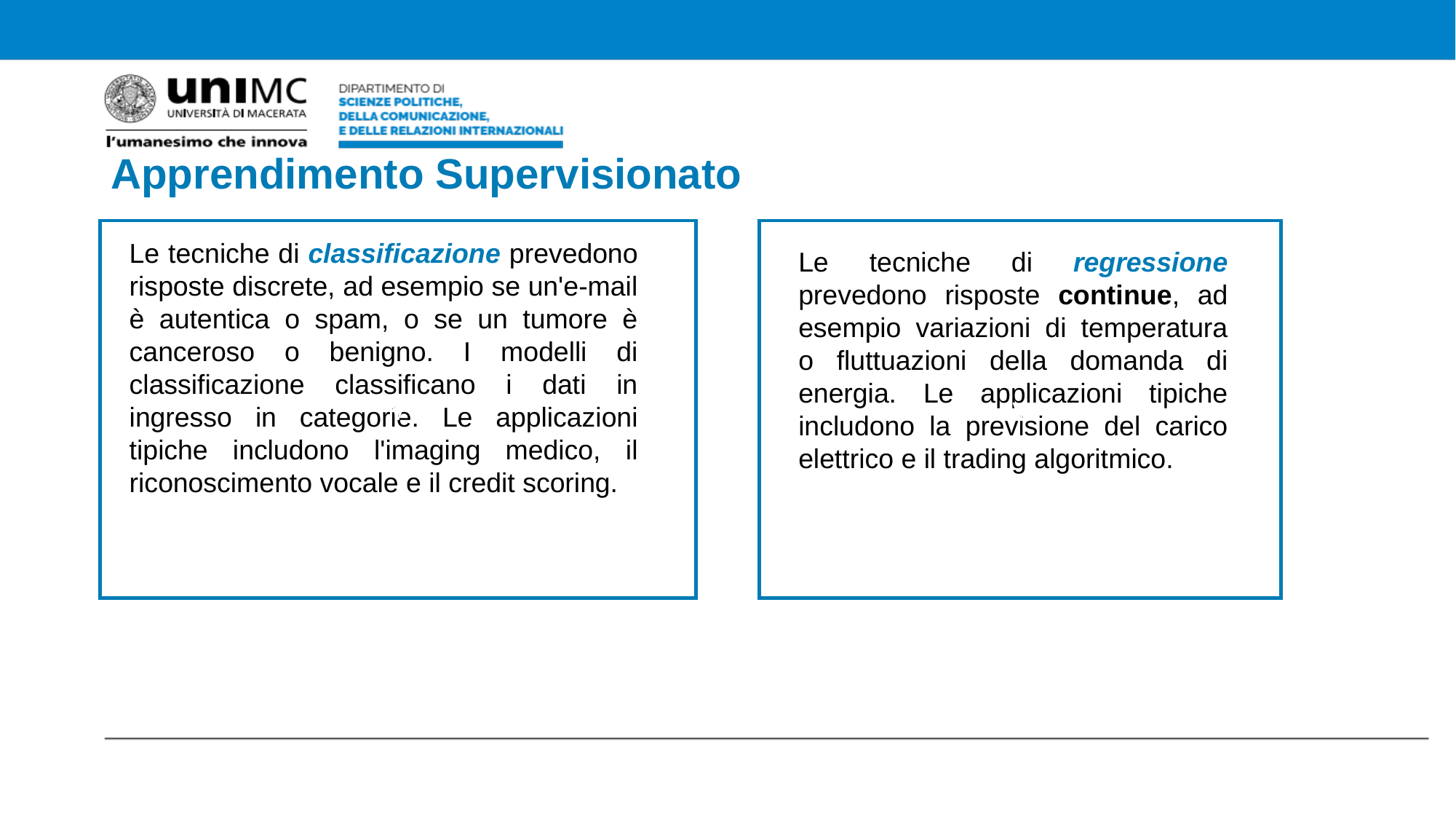

Apprendimento Supervisionato
V
V
Le tecniche di classificazione prevedono risposte discrete, ad esempio se un'e-mail è autentica o spam, o se un tumore è canceroso o benigno. I modelli di classificazione classificano i dati in ingresso in categorie. Le applicazioni tipiche includono l'imaging medico, il riconoscimento vocale e il credit scoring.
Le tecniche di regressione prevedono risposte continue, ad esempio variazioni di temperatura o fluttuazioni della domanda di energia. Le applicazioni tipiche includono la previsione del carico elettrico e il trading algoritmico.